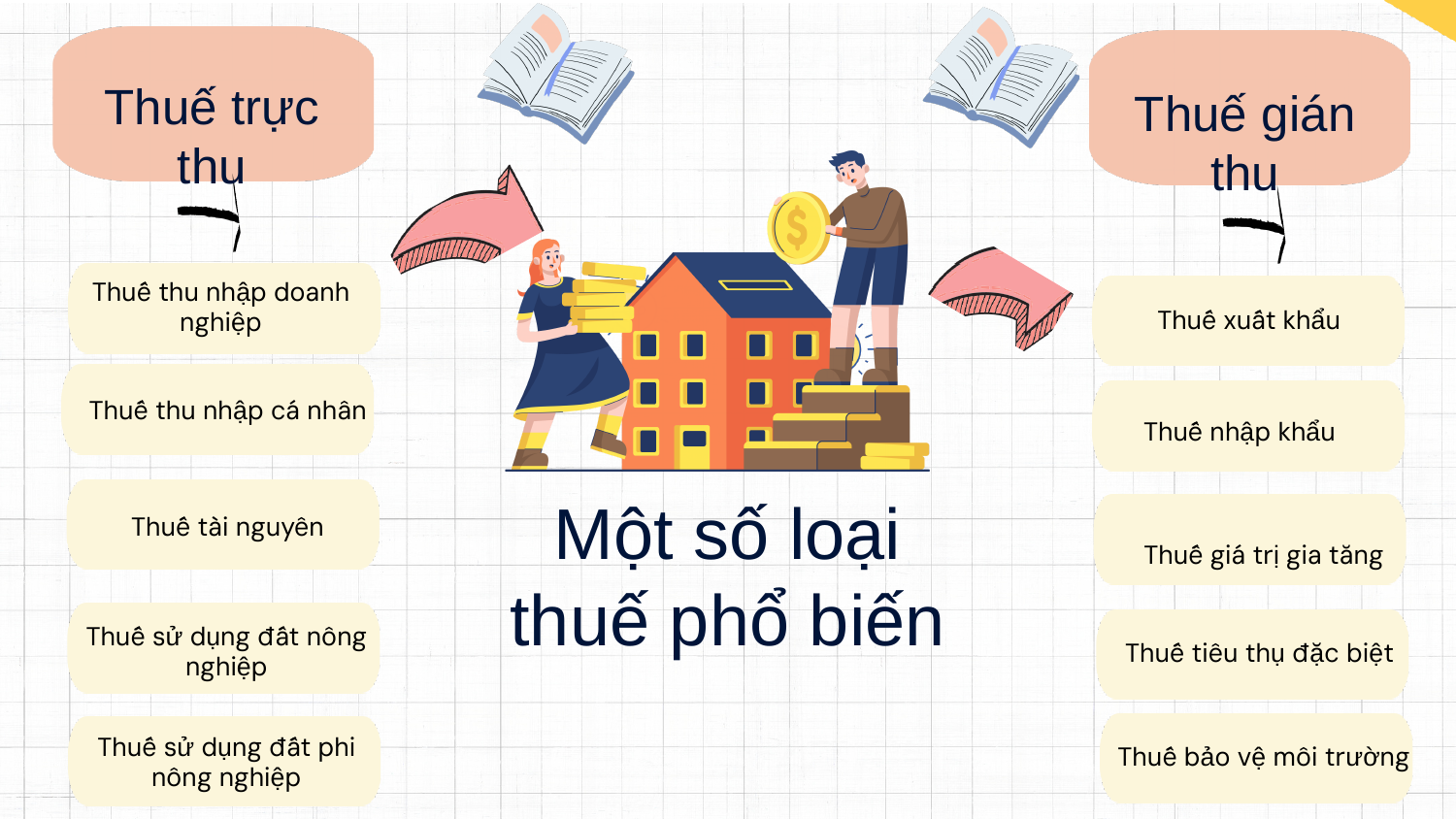

Thuế trực thu
Thuế gián thu

Thuế thu nhập doanh nghiệp

Thuế xuất khẩu

Thuế thu nhập cá nhân
Thuế nhập khẩu

Một số loại thuế phổ biến

Thuế tài nguyên
Thuế giá trị gia tăng

Thuế sử dụng đất nông nghiệp
Thuế tiêu thụ đặc biệt

Thuế sử dụng đất phi nông nghiệp
Thuế bảo vệ môi trường